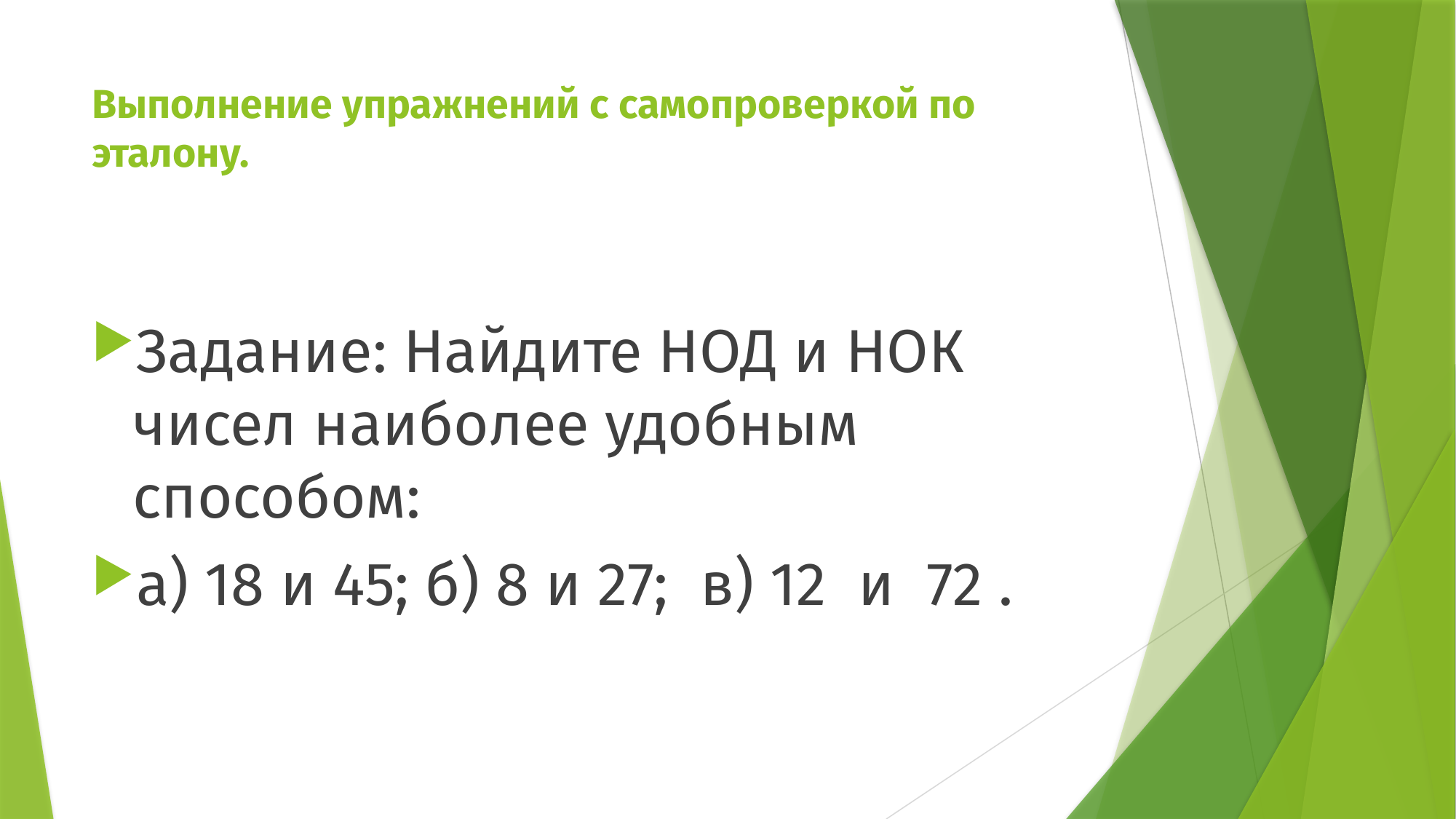

# Выполнение упражнений с самопроверкой по эталону.

Задание: Найдите НОД и НОК чисел наиболее удобным способом:
а) 18 и 45; б) 8 и 27;  в) 12  и  72 .